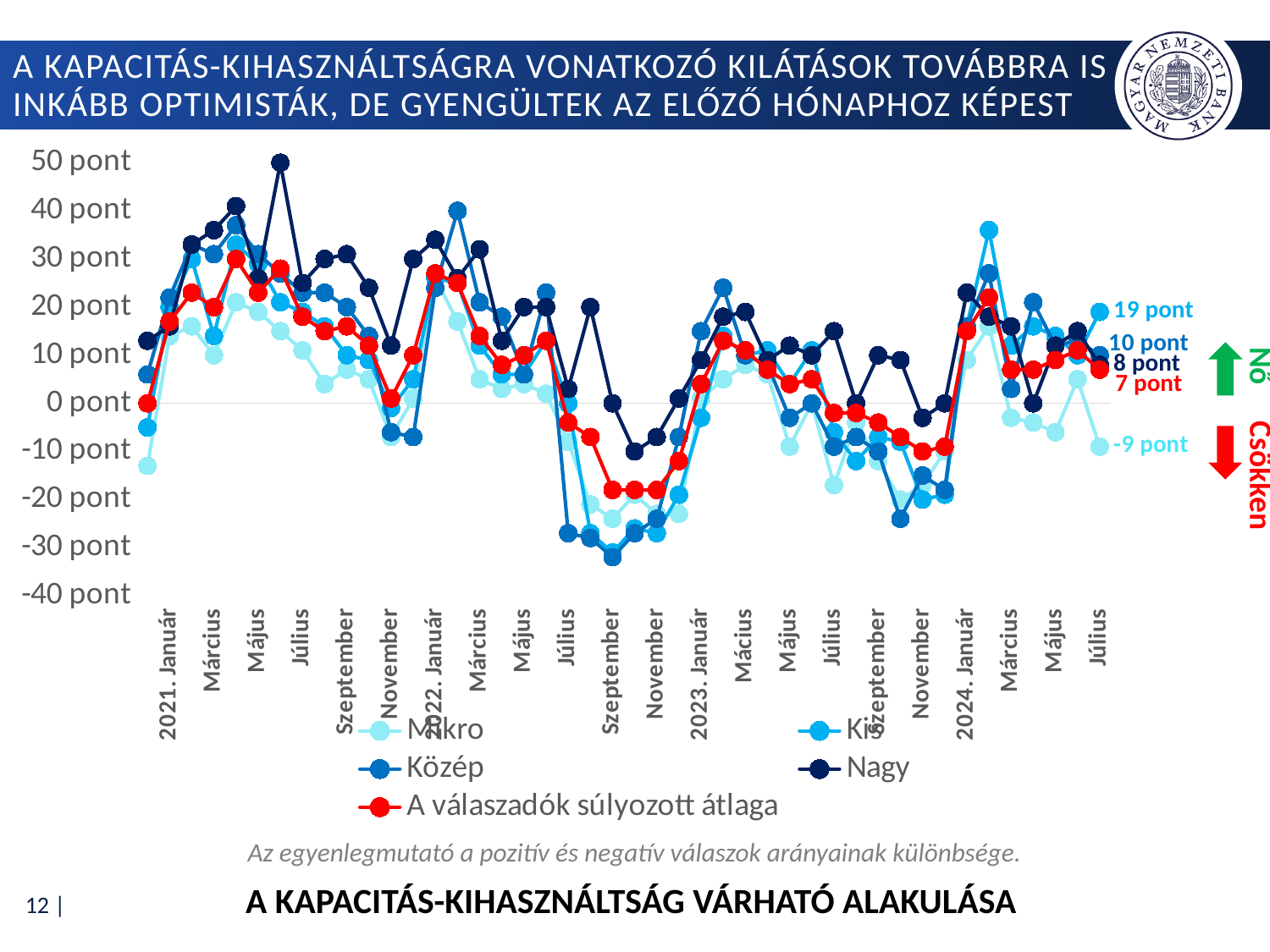

# A kapacitás-kihasználtságra vonatkozó kilátások továbbra is inkább optimisták, de gyengültek az előző hónaphoz képest

### Chart

| Category | Mikro | Kis | Közép | Nagy | A válaszadók súlyozott átlaga |
|---|---|---|---|---|---|
|  | -13.0 | -5.0 | 6.0 | 13.0 | 0.0 |
| 2021. Január | 14.0 | 20.0 | 22.0 | 16.0 | 17.0 |
|  | 16.0 | 30.0 | 33.0 | 33.0 | 23.0 |
| Március | 10.0 | 14.0 | 31.0 | 36.0 | 20.0 |
|  | 21.0 | 33.0 | 37.0 | 41.0 | 30.0 |
| Május | 19.0 | 29.0 | 31.0 | 26.0 | 23.0 |
|  | 15.0 | 21.0 | 27.0 | 50.0 | 28.0 |
| Július | 11.0 | 19.0 | 23.0 | 25.0 | 18.0 |
|  | 4.0 | 16.0 | 23.0 | 30.0 | 15.0 |
| Szeptember | 7.0 | 10.0 | 20.0 | 31.0 | 16.0 |
|  | 5.0 | 9.0 | 14.0 | 24.0 | 12.0 |
| November | -7.0 | -1.0 | -6.0 | 12.0 | 1.0 |
|  | 1.0 | 5.0 | -7.0 | 30.0 | 10.0 |
| 2022. Január | 26.0 | 26.0 | 24.0 | 34.0 | 27.0 |
|  | 17.0 | 25.0 | 40.0 | 26.0 | 25.0 |
| Március | 5.0 | 12.0 | 21.0 | 32.0 | 14.0 |
|  | 3.0 | 6.0 | 18.0 | 13.0 | 8.0 |
| Május | 4.0 | 6.0 | 6.0 | 20.0 | 10.0 |
|  | 2.0 | 13.0 | 23.0 | 20.0 | 13.0 |
| Július | -8.0 | 0.0 | -27.0 | 3.0 | -4.0 |
|  | -21.0 | -27.0 | -28.0 | 20.0 | -7.0 |
| Szeptember | -24.0 | -31.0 | -32.0 | 0.0 | -18.0 |
|  | -19.0 | -26.0 | -27.0 | -10.0 | -18.0 |
| November | -23.0 | -27.0 | -24.0 | -7.0 | -18.0 |
|  | -23.0 | -19.0 | -7.0 | 1.0 | -12.0 |
| 2023. Január | 1.0 | -3.0 | 15.0 | 9.0 | 4.0 |
|  | 5.0 | 14.0 | 24.0 | 18.0 | 13.0 |
| Mácius | 8.0 | 10.0 | 10.0 | 19.0 | 11.0 |
|  | 6.0 | 11.0 | 8.0 | 9.0 | 7.0 |
| Május | -9.0 | 4.0 | -3.0 | 12.0 | 4.0 |
|  | 0.0 | 11.0 | 0.0 | 10.0 | 5.0 |
| Július | -17.0 | -6.0 | -9.0 | 15.0 | -2.0 |
|  | -4.0 | -12.0 | -7.0 | 0.0 | -2.0 |
| Szeptember | -12.0 | -7.0 | -10.0 | 10.0 | -4.0 |
|  | -20.0 | -8.0 | -24.0 | 9.0 | -7.0 |
| November | -17.0 | -20.0 | -15.0 | -3.0 | -10.0 |
|  | -10.0 | -19.0 | -18.0 | 0.0 | -9.0 |
| 2024. Január | 9.0 | 16.0 | 16.0 | 23.0 | 15.0 |
|  | 16.0 | 36.0 | 27.0 | 18.0 | 22.0 |
| Március | -3.0 | 12.0 | 3.0 | 16.0 | 7.0 |
|  | -4.0 | 16.0 | 21.0 | 0.0 | 7.0 |
| Május | -6.0 | 14.0 | 12.0 | 12.0 | 9.0 |
|  | 5.0 | 10.0 | 13.0 | 15.0 | 11.0 |
| Július | -9.0 | 19.0 | 10.0 | 8.0 | 7.0 |
Nő     Csökken

Az egyenlegmutató a pozitív és negatív válaszok arányainak különbsége.
A kapacitás-kihasználtság várható alakulása